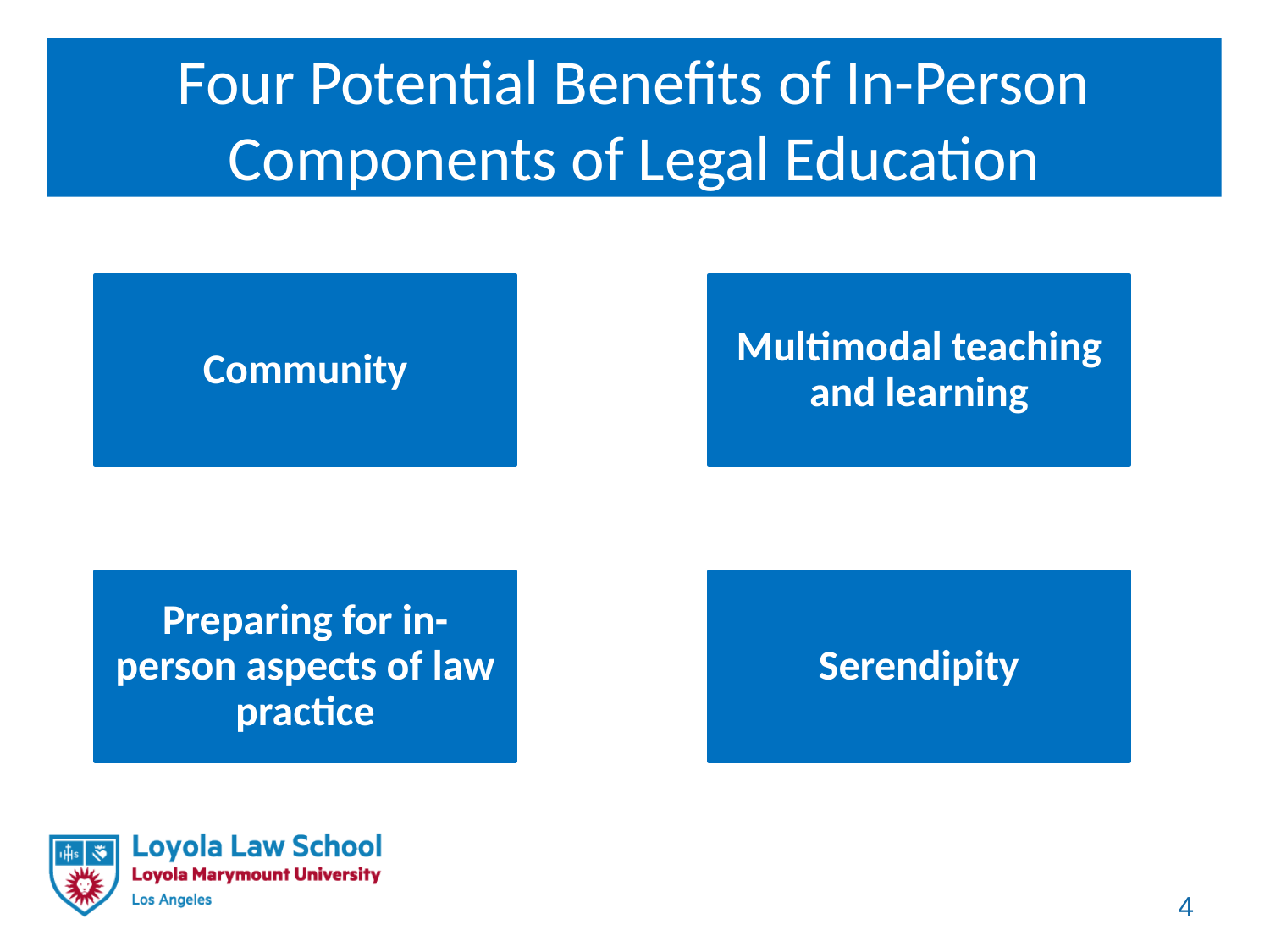

# Four Potential Benefits of In-Person Components of Legal Education
Community
Multimodal teaching and learning
Preparing for in-person aspects of law practice
Serendipity
4